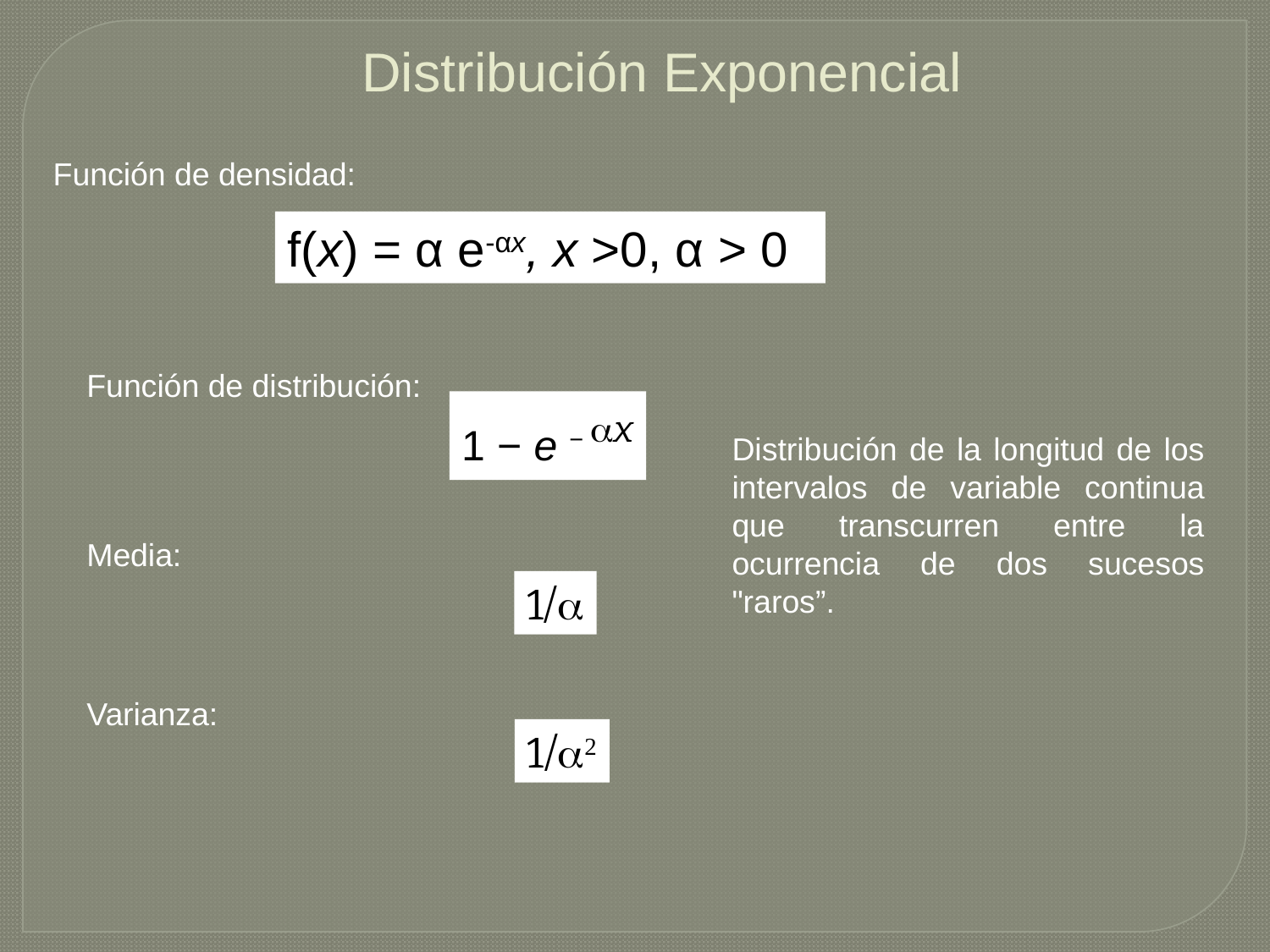

Distribución Exponencial
	Función de densidad:
f(x) = α e-αx, x >0, α > 0
Función de distribución:
1 − e − αx
Distribución de la longitud de los intervalos de variable continua que transcurren entre la ocurrencia de dos sucesos "raros”.
Media:
1/α
Varianza:
1/α2